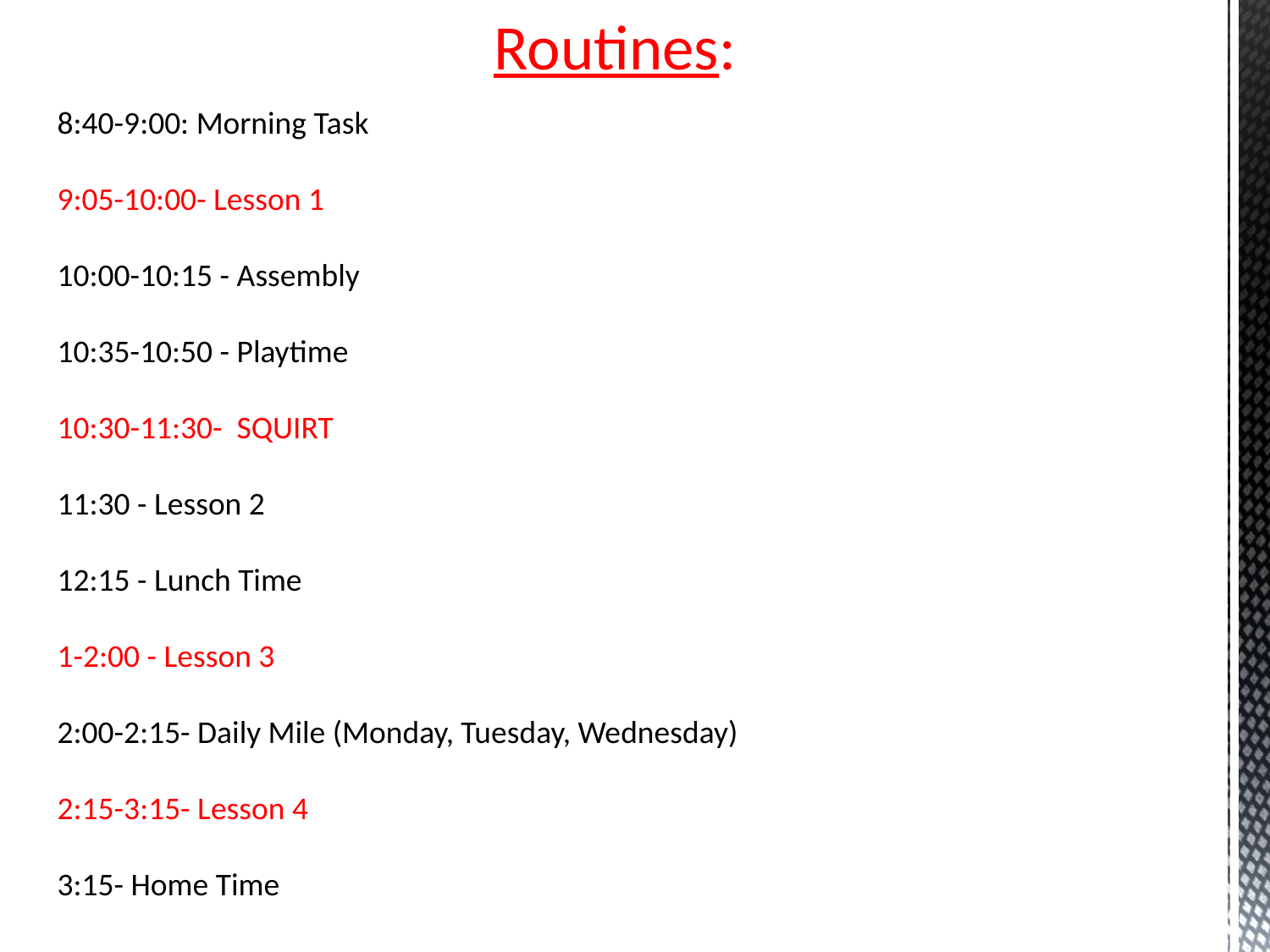

Routines:

8:40-9:00: Morning Task

9:05-10:00- Lesson 1

10:00-10:15 - Assembly

10:35-10:50 - Playtime

10:30-11:30-  SQUIRT

11:30 - Lesson 2

12:15 - Lunch Time

1-2:00 - Lesson 3

2:00-2:15- Daily Mile (Monday, Tuesday, Wednesday)

2:15-3:15- Lesson 4

3:15- Home Time